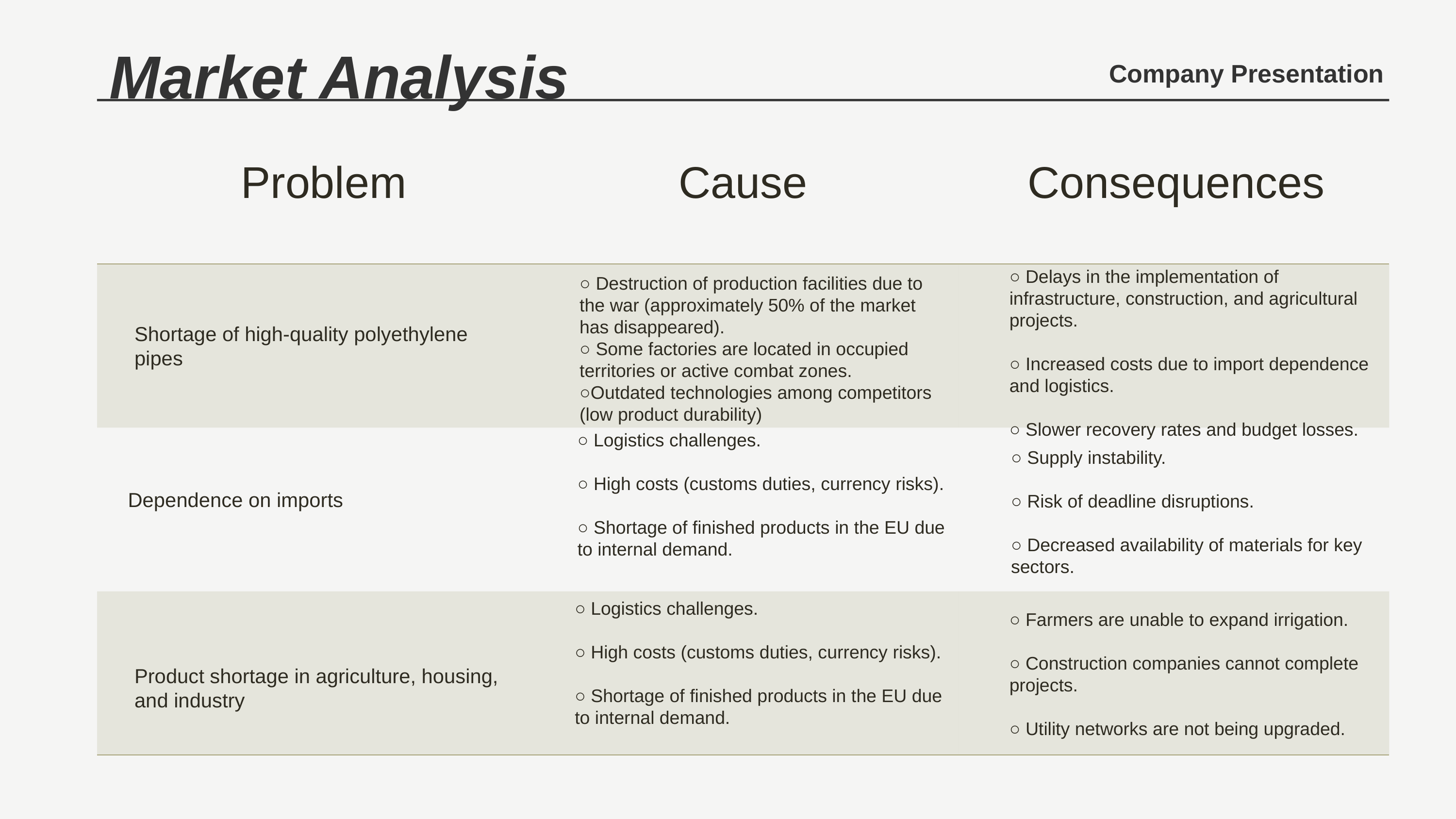

Market Analysis
Company Presentation
|  |  |  |
| --- | --- | --- |
|  |  |  |
|  |  |  |
|  |  |  |

Problem
Cause
Consequences
○ Delays in the implementation of infrastructure, construction, and agricultural projects.

○ Increased costs due to import dependence and logistics.

○ Slower recovery rates and budget losses.
○ Destruction of production facilities due to the war (approximately 50% of the market has disappeared).
○ Some factories are located in occupied territories or active combat zones.
○Outdated technologies among competitors (low product durability)
Shortage of high-quality polyethylene pipes
○ Logistics challenges.

○ High costs (customs duties, currency risks).

○ Shortage of finished products in the EU due to internal demand.
○ Supply instability.

○ Risk of deadline disruptions.

○ Decreased availability of materials for key sectors.
Dependence on imports
○ Logistics challenges.

○ High costs (customs duties, currency risks).

○ Shortage of finished products in the EU due to internal demand.
○ Farmers are unable to expand irrigation.

○ Construction companies cannot complete projects.

○ Utility networks are not being upgraded.
Product shortage in agriculture, housing, and industry